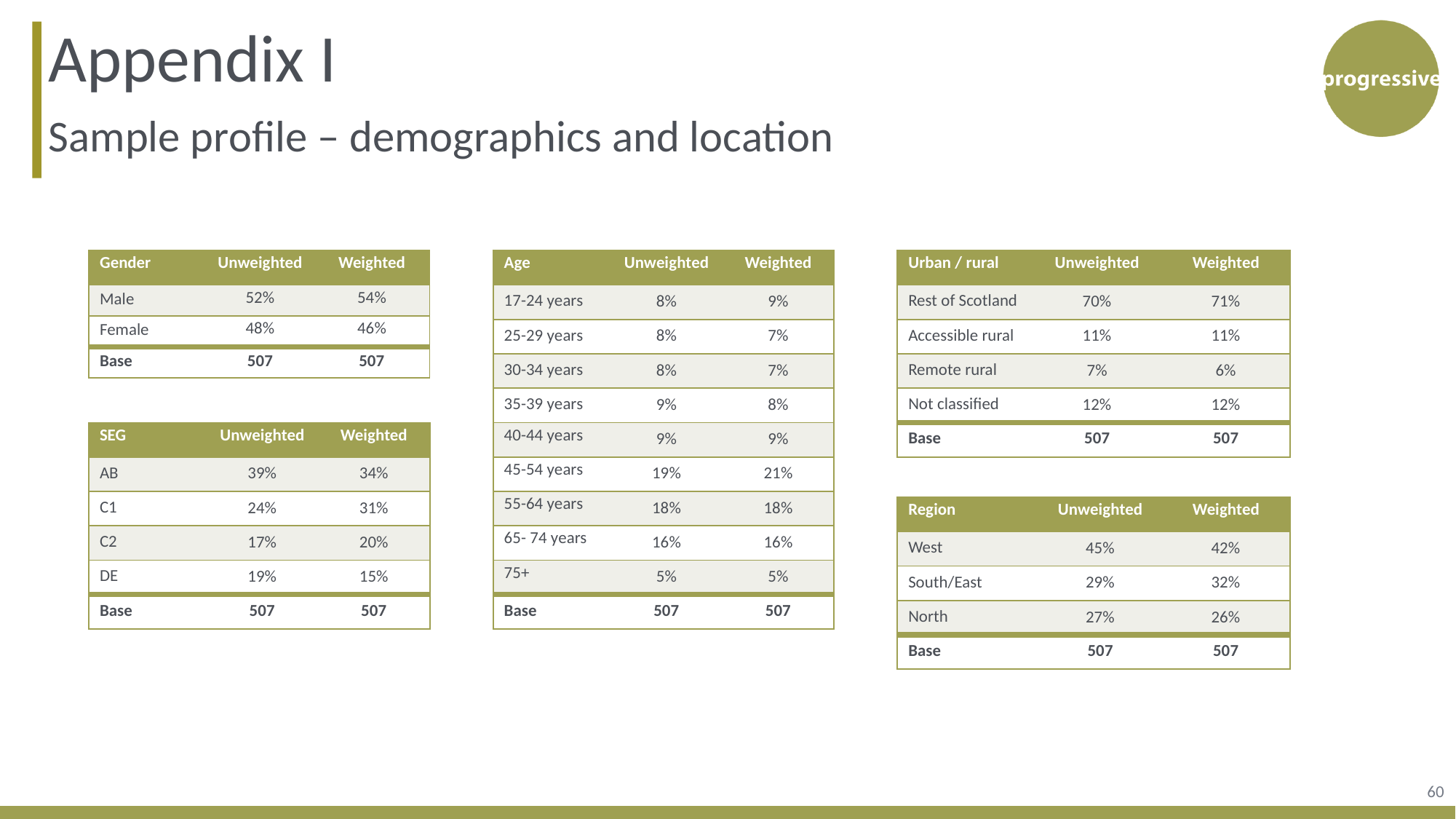

Appendix I
# Sample profile – demographics and location
| Gender | Unweighted | Weighted |
| --- | --- | --- |
| Male | 52% | 54% |
| Female | 48% | 46% |
| Base | 507 | 507 |
| Age | Unweighted | Weighted |
| --- | --- | --- |
| 17-24 years | 8% | 9% |
| 25-29 years | 8% | 7% |
| 30-34 years | 8% | 7% |
| 35-39 years | 9% | 8% |
| 40-44 years | 9% | 9% |
| 45-54 years | 19% | 21% |
| 55-64 years | 18% | 18% |
| 65- 74 years | 16% | 16% |
| 75+ | 5% | 5% |
| Base | 507 | 507 |
| Urban / rural | Unweighted | Weighted |
| --- | --- | --- |
| Rest of Scotland | 70% | 71% |
| Accessible rural | 11% | 11% |
| Remote rural | 7% | 6% |
| Not classified | 12% | 12% |
| Base | 507 | 507 |
| SEG | Unweighted | Weighted |
| --- | --- | --- |
| AB | 39% | 34% |
| C1 | 24% | 31% |
| C2 | 17% | 20% |
| DE | 19% | 15% |
| Base | 507 | 507 |
| Region | Unweighted | Weighted |
| --- | --- | --- |
| West | 45% | 42% |
| South/East | 29% | 32% |
| North | 27% | 26% |
| Base | 507 | 507 |
60